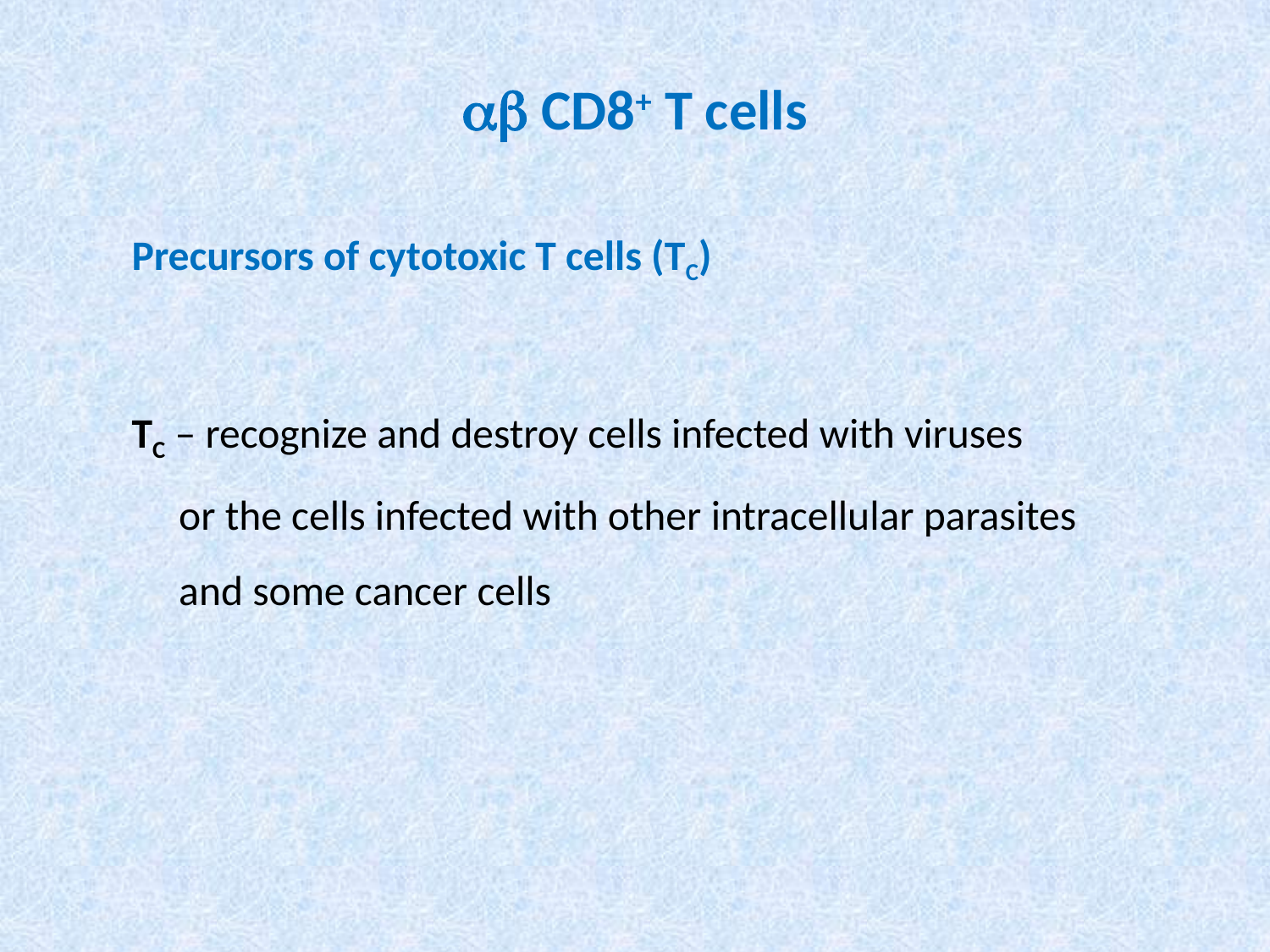

# αβ CD8+ T cells
Precursors of cytotoxic T cells (TC)

TC – recognize and destroy cells infected with viruses
or the cells infected with other intracellular parasites
and some cancer cells